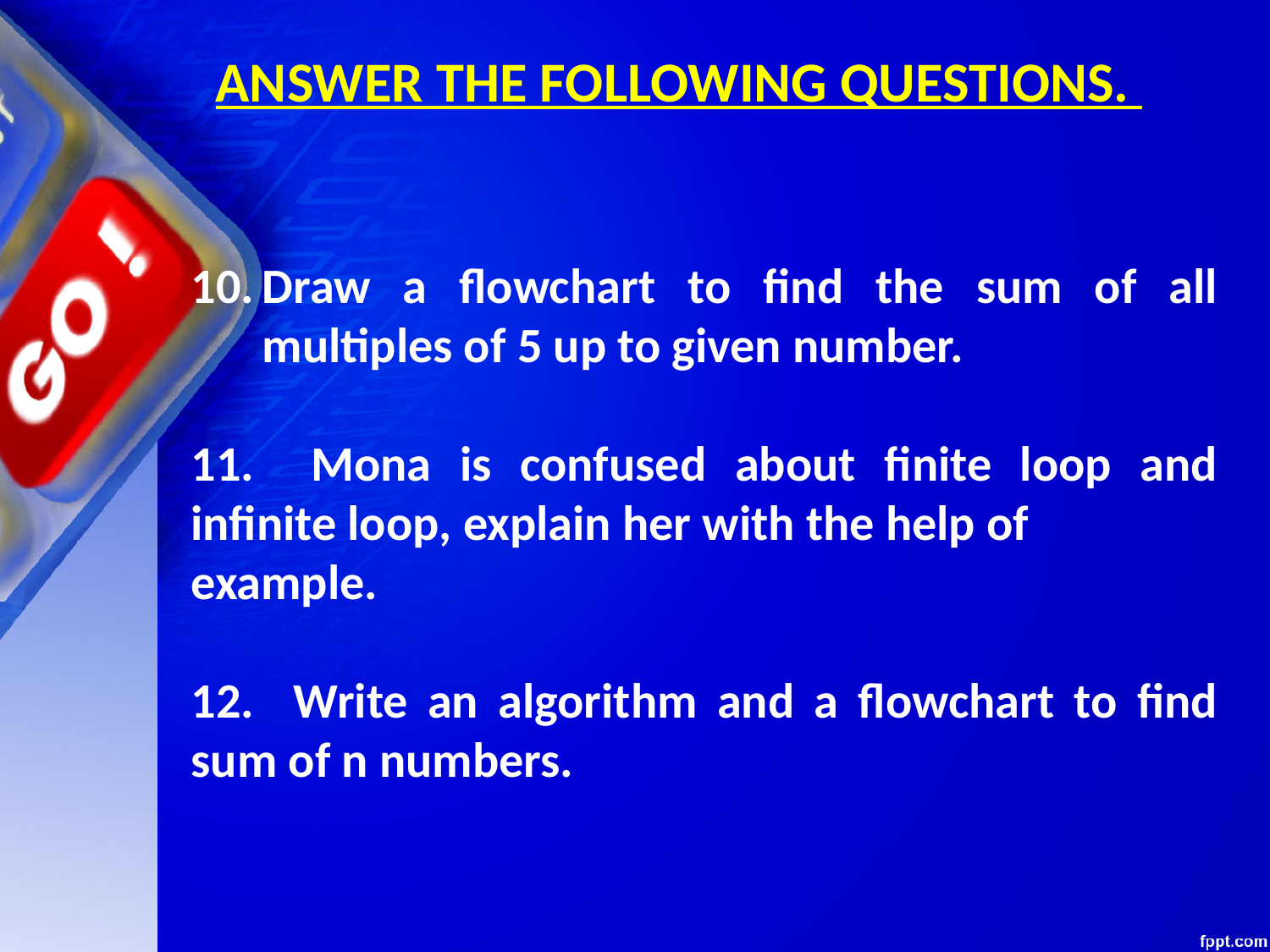

ANSWER THE FOLLOWING QUESTIONS.
Draw a flowchart to find the sum of all multiples of 5 up to given number.

11.  Mona is confused about finite loop and infinite loop, explain her with the help of
example.

12.  Write an algorithm and a flowchart to find sum of n numbers.